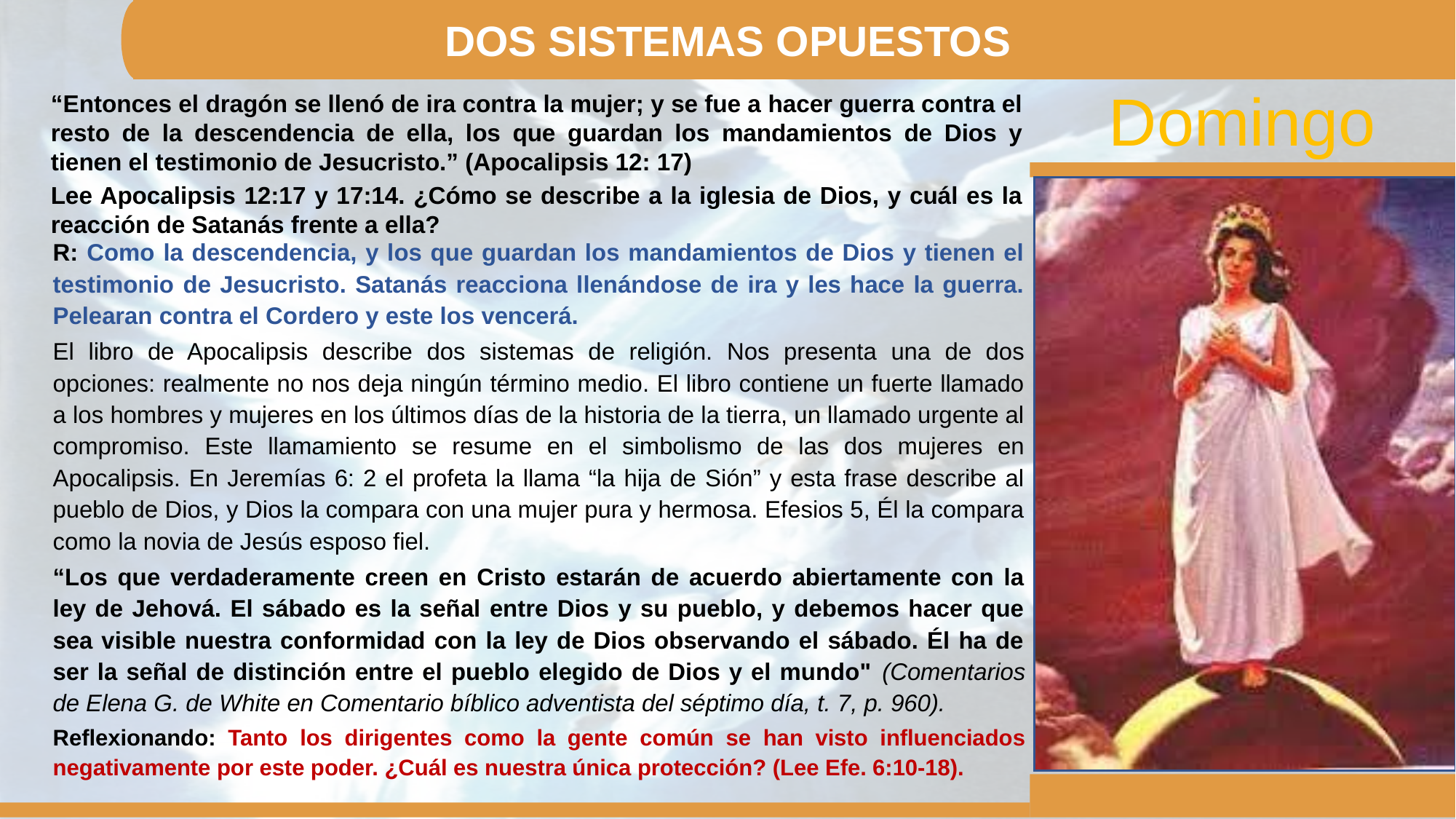

DOS SISTEMAS OPUESTOS
“Entonces el dragón se llenó de ira contra la mujer; y se fue a hacer guerra contra el resto de la descendencia de ella, los que guardan los mandamientos de Dios y tienen el testimonio de Jesucristo.” (Apocalipsis 12: 17)
Lee Apocalipsis 12:17 y 17:14. ¿Cómo se describe a la iglesia de Dios, y cuál es la reacción de Satanás frente a ella?

R: Como la descendencia, y los que guardan los mandamientos de Dios y tienen el testimonio de Jesucristo. Satanás reacciona llenándose de ira y les hace la guerra. Pelearan contra el Cordero y este los vencerá.
El libro de Apocalipsis describe dos sistemas de religión. Nos presenta una de dos opciones: realmente no nos deja ningún término medio. El libro contiene un fuerte llamado a los hombres y mujeres en los últimos días de la historia de la tierra, un llamado urgente al compromiso. Este llamamiento se resume en el simbolismo de las dos mujeres en Apocalipsis. En Jeremías 6: 2 el profeta la llama “la hija de Sión” y esta frase describe al pueblo de Dios, y Dios la compara con una mujer pura y hermosa. Efesios 5, Él la compara como la novia de Jesús esposo fiel.
“Los que verdaderamente creen en Cristo estarán de acuerdo abiertamente con la ley de Jehová. El sábado es la señal entre Dios y su pueblo, y debemos hacer que sea visible nuestra conformidad con la ley de Dios observando el sábado. Él ha de ser la señal de distinción entre el pueblo elegido de Dios y el mundo" (Comentarios de Elena G. de White en Comentario bíblico adventista del séptimo día, t. 7, p. 960).
Reflexionando: Tanto los dirigentes como la gente común se han visto influenciados negativamente por este poder. ¿Cuál es nuestra única protección? (Lee Efe. 6:10-18).